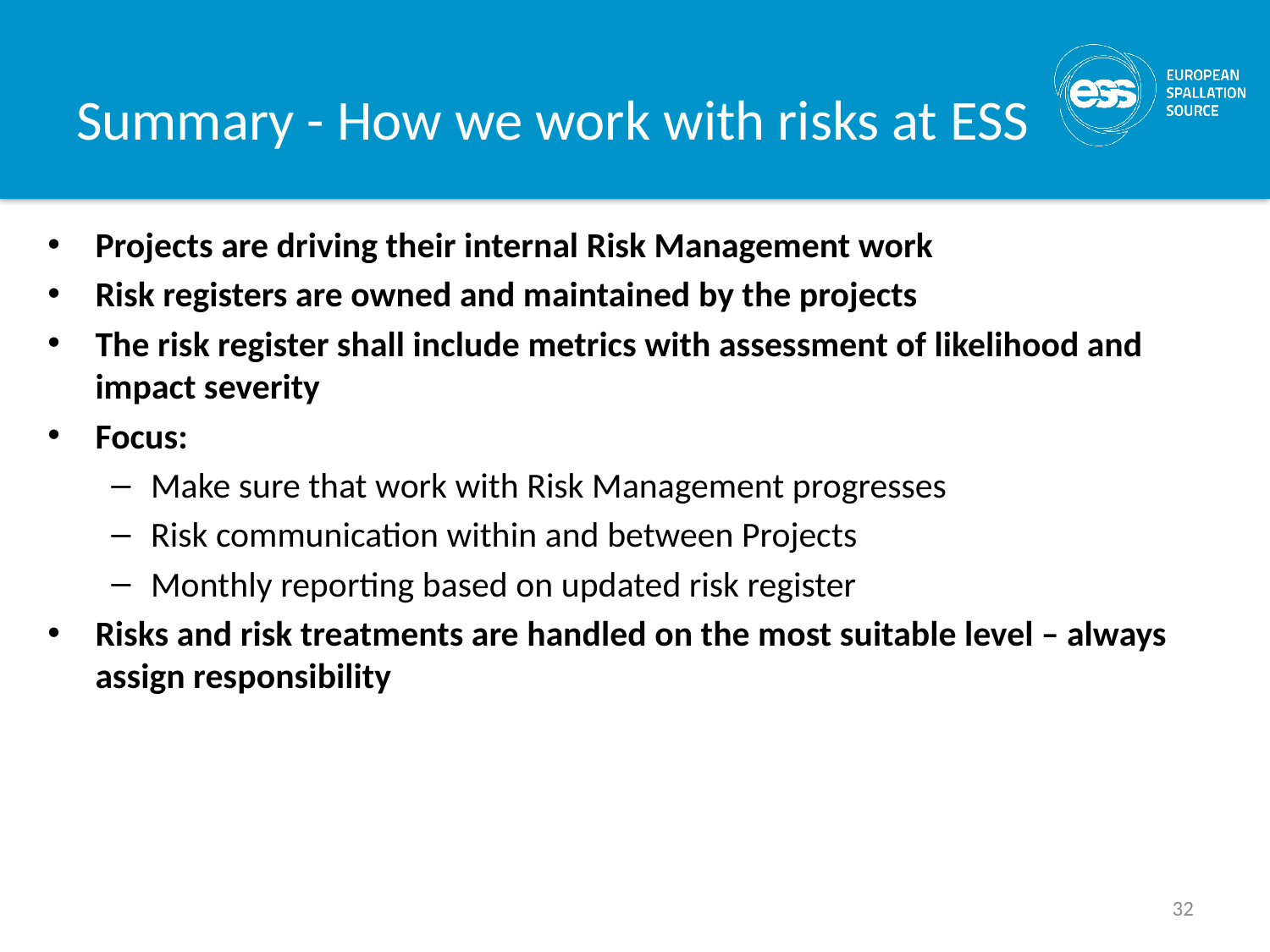

# Summary - How we work with risks at ESS
Projects are driving their internal Risk Management work
Risk registers are owned and maintained by the projects
The risk register shall include metrics with assessment of likelihood and impact severity
Focus:
Make sure that work with Risk Management progresses
Risk communication within and between Projects
Monthly reporting based on updated risk register
Risks and risk treatments are handled on the most suitable level – always assign responsibility

32